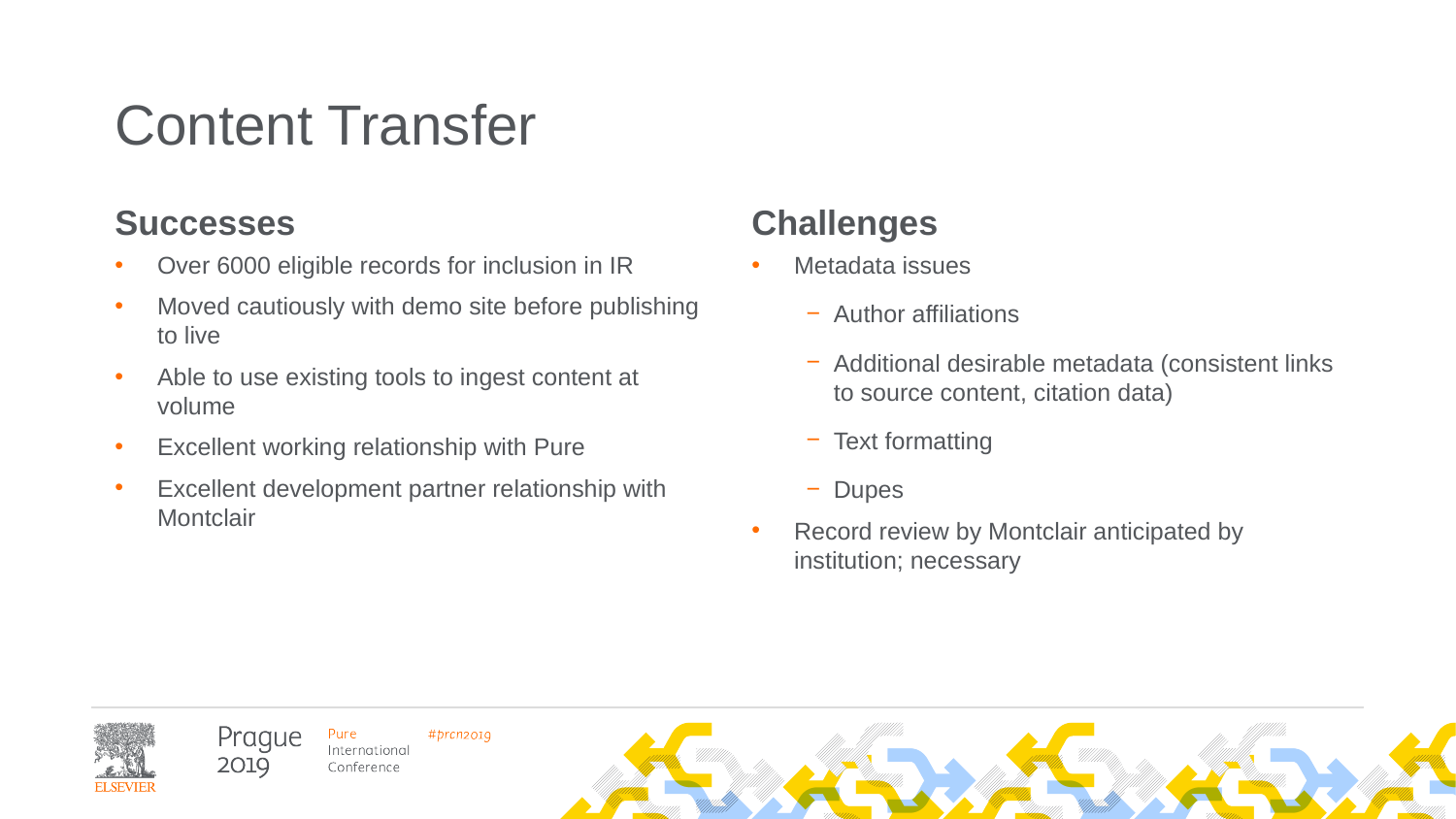

# Content Transfer
Successes
Challenges
Over 6000 eligible records for inclusion in IR
Moved cautiously with demo site before publishing to live
Able to use existing tools to ingest content at volume
Excellent working relationship with Pure
Excellent development partner relationship with Montclair

Metadata issues
Author affiliations
Additional desirable metadata (consistent links to source content, citation data)
Text formatting
Dupes
Record review by Montclair anticipated by institution; necessary